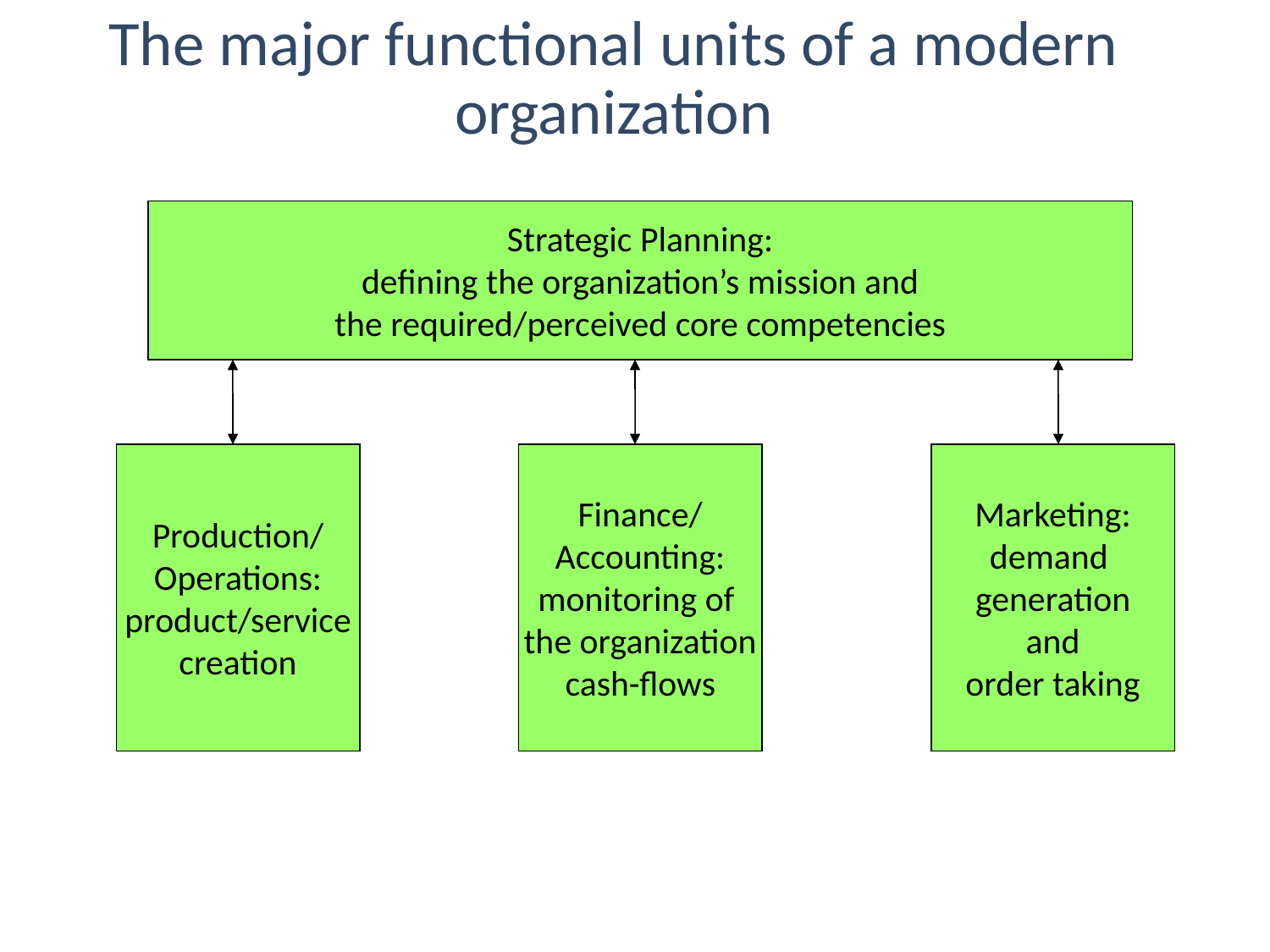

# The major functional units of a modern organization
Strategic Planning:
defining the organization’s mission and
 the required/perceived core competencies

Production/
Operations:
product/service
creation

Finance/
Accounting:
monitoring of
the organization
cash-flows

Marketing:
demand
generation
and
order taking